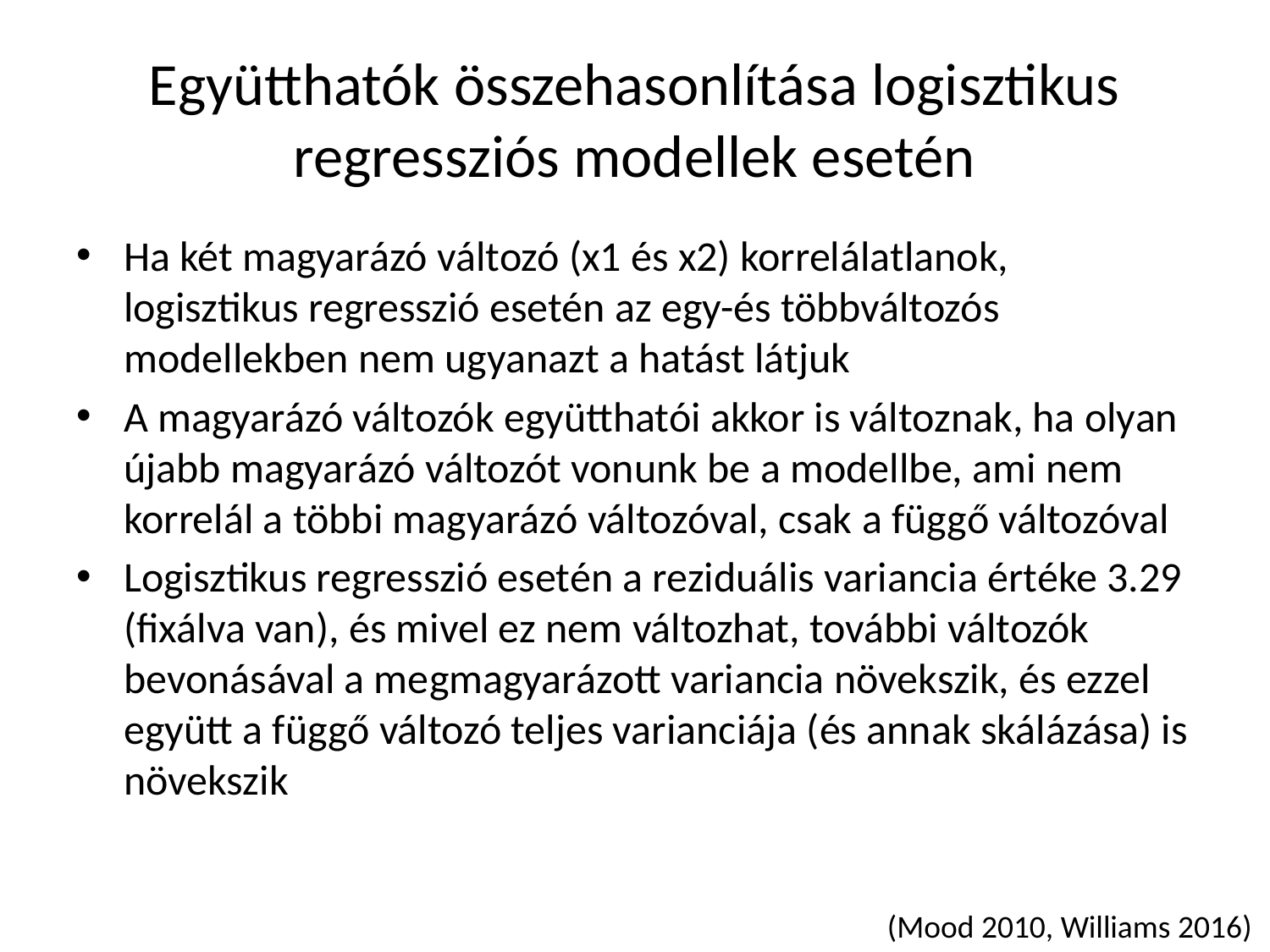

# Együtthatók összehasonlítása logisztikus regressziós modellek esetén
Ha két magyarázó változó (x1 és x2) korrelálatlanok, logisztikus regresszió esetén az egy-és többváltozós modellekben nem ugyanazt a hatást látjuk
A magyarázó változók együtthatói akkor is változnak, ha olyan újabb magyarázó változót vonunk be a modellbe, ami nem korrelál a többi magyarázó változóval, csak a függő változóval
Logisztikus regresszió esetén a reziduális variancia értéke 3.29 (fixálva van), és mivel ez nem változhat, további változók bevonásával a megmagyarázott variancia növekszik, és ezzel együtt a függő változó teljes varianciája (és annak skálázása) is növekszik
(Mood 2010, Williams 2016)